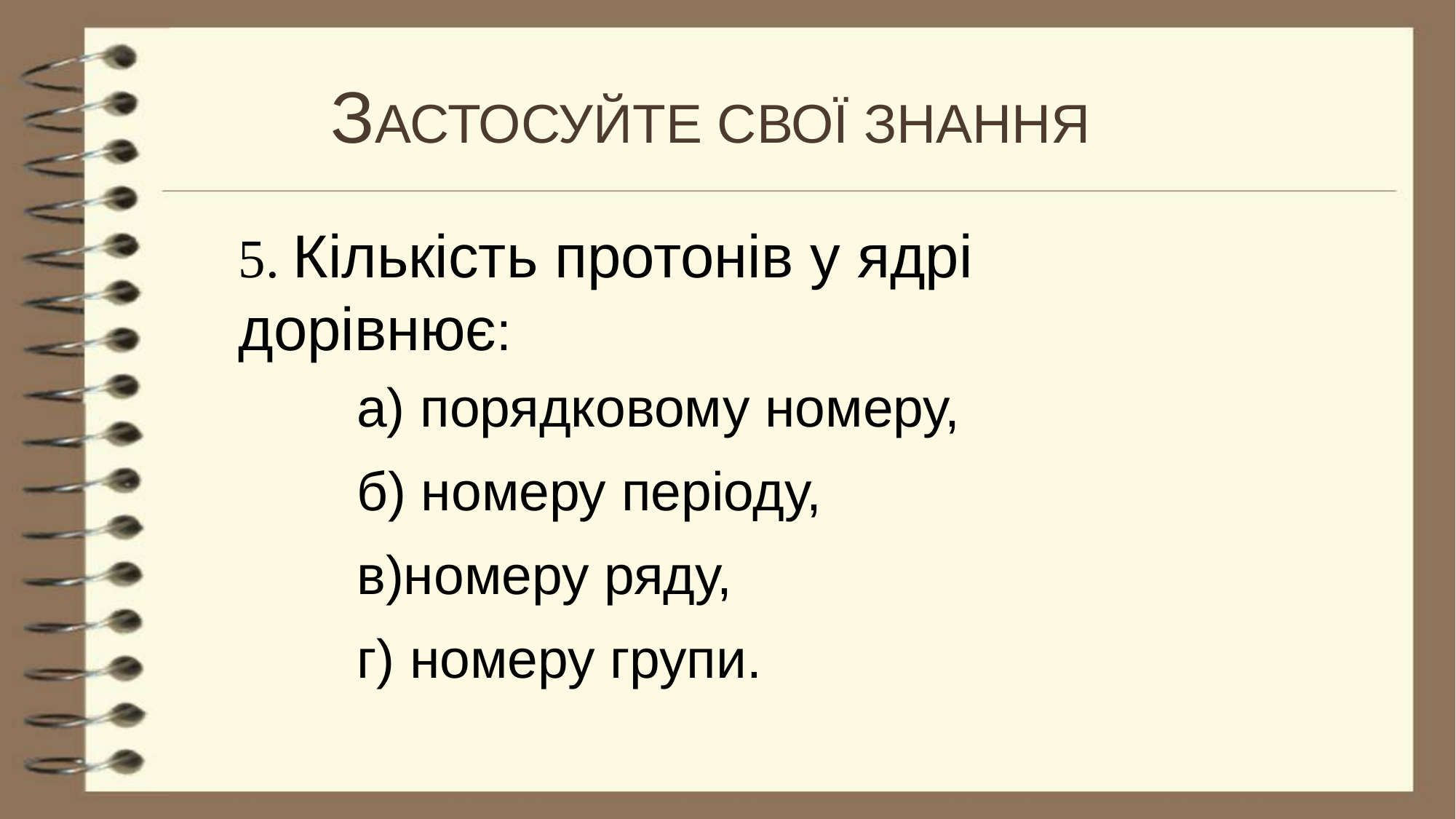

# Застосуйте свої знання
5. Кількість протонів у ядрі дорівнює:
а) порядковому номеру,
б) номеру періоду,
в)номеру ряду,
г) номеру групи.